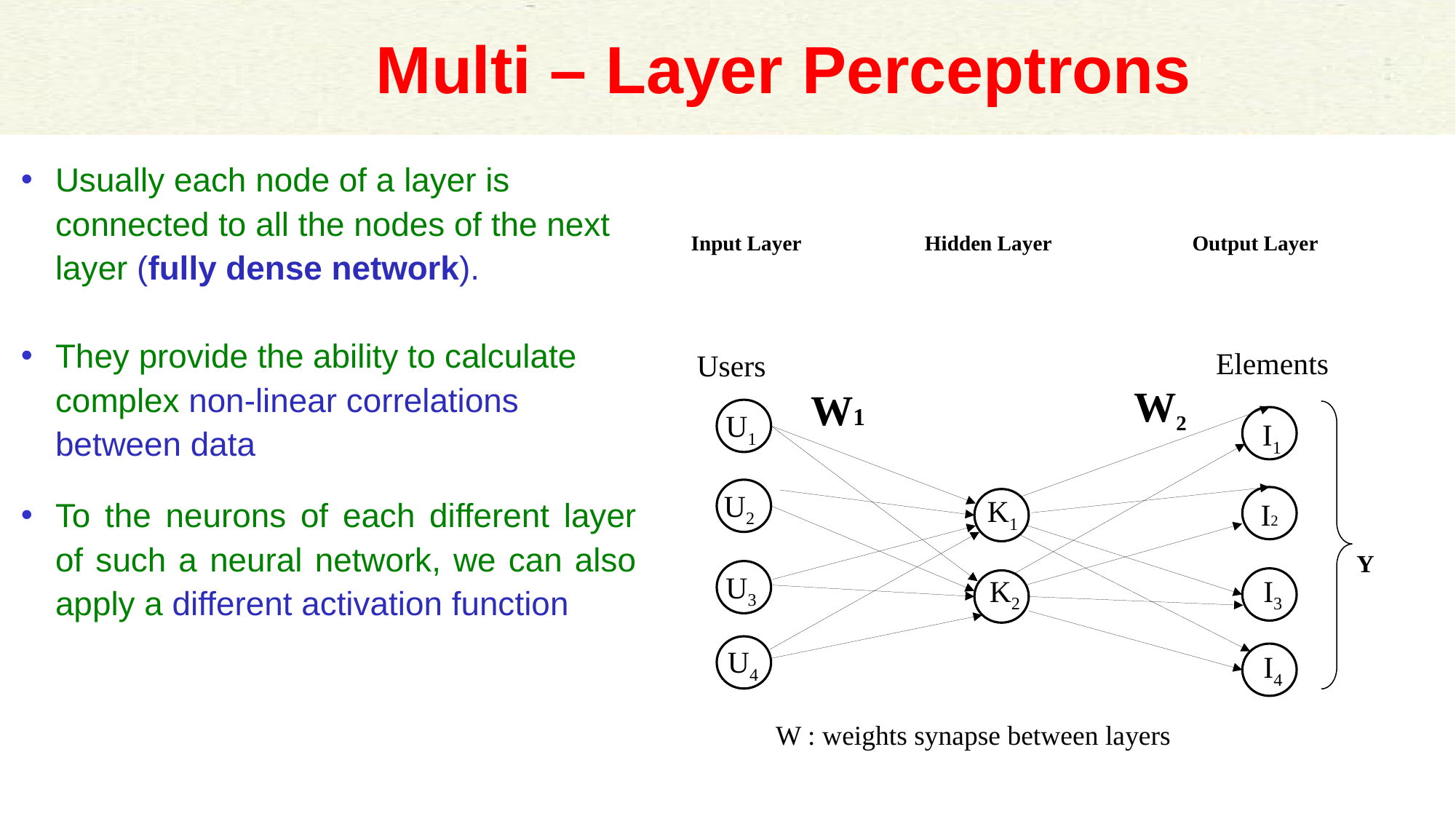

Multi – Layer Perceptrons
Usually each node of a layer is connected to all the nodes of the next layer (fully dense network).

They provide the ability to calculate complex non-linear correlations between data
To the neurons of each different layer of such a neural network, we can also apply a different activation function
Input Layer
Hidden Layer
Output Layer
Elements
Users
 W2
 W1

Y
U1

Ι1

U2
Κ1

 I2

U3
 I3
Κ2

U4
 I4

W : weights synapse between layers